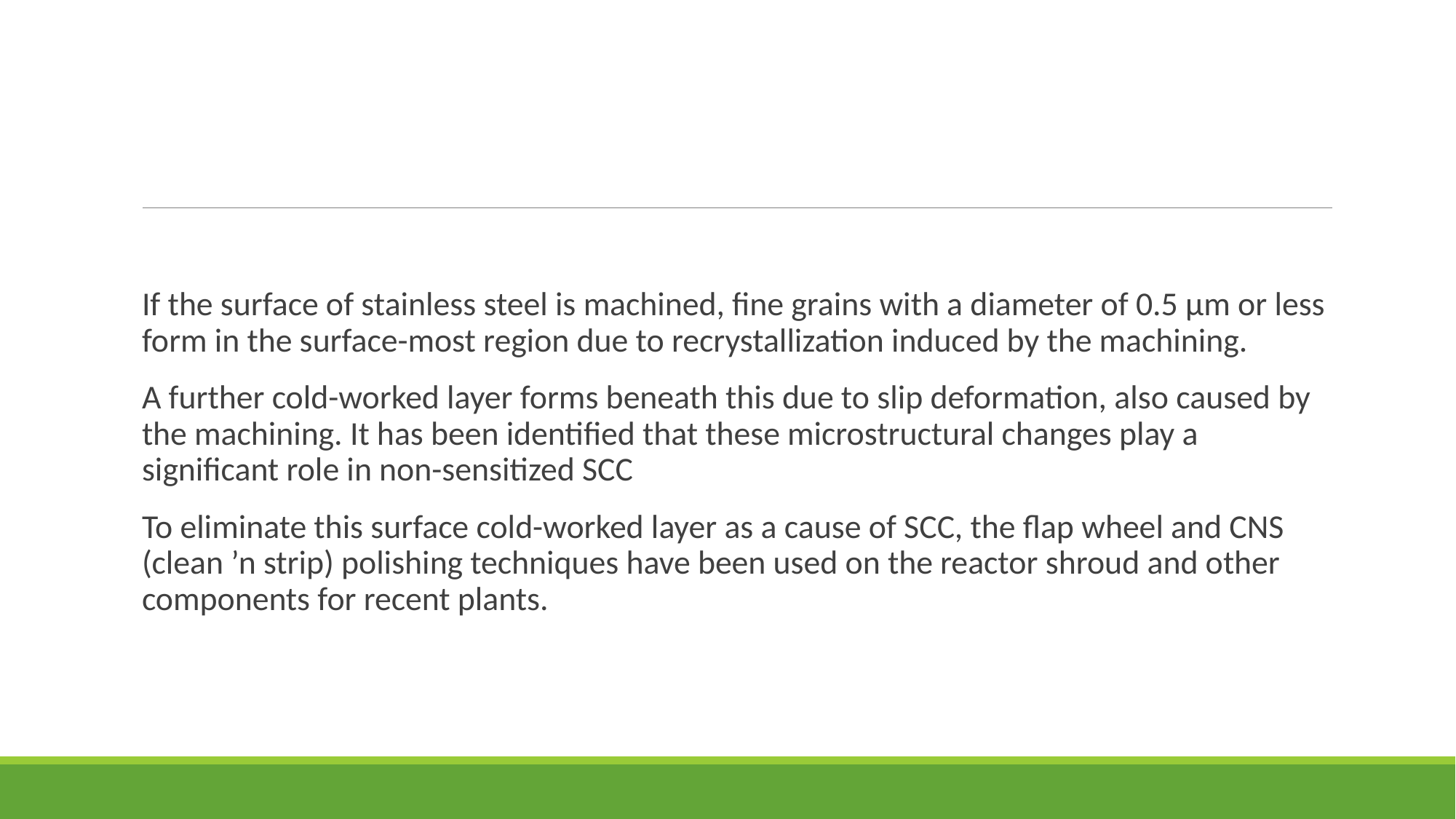

#

If the surface of stainless steel is machined, fine grains with a diameter of 0.5 μm or less form in the surface-most region due to recrystallization induced by the machining.
A further cold-worked layer forms beneath this due to slip deformation, also caused by the machining. It has been identified that these microstructural changes play a significant role in non-sensitized SCC
To eliminate this surface cold-worked layer as a cause of SCC, the flap wheel and CNS (clean ’n strip) polishing techniques have been used on the reactor shroud and other components for recent plants.